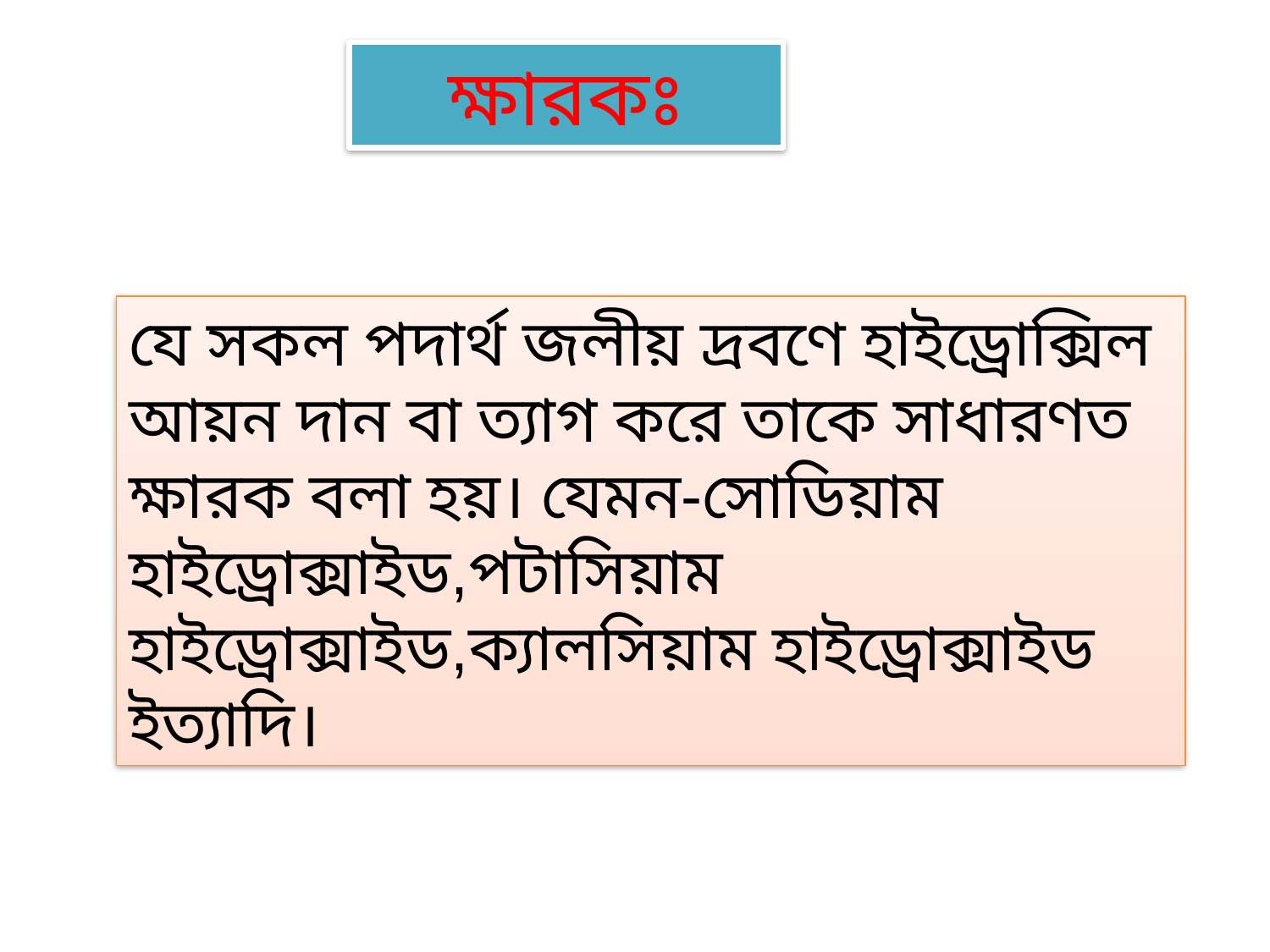

ক্ষারকঃ
যে সকল পদার্থ জলীয় দ্রবণে হাইড্রোক্সিল আয়ন দান বা ত্যাগ করে তাকে সাধারণত ক্ষারক বলা হয়। যেমন-সোডিয়াম হাইড্রোক্সাইড,পটাসিয়াম হাইড্রোক্সাইড,ক্যালসিয়াম হাইড্রোক্সাইড ইত্যাদি।